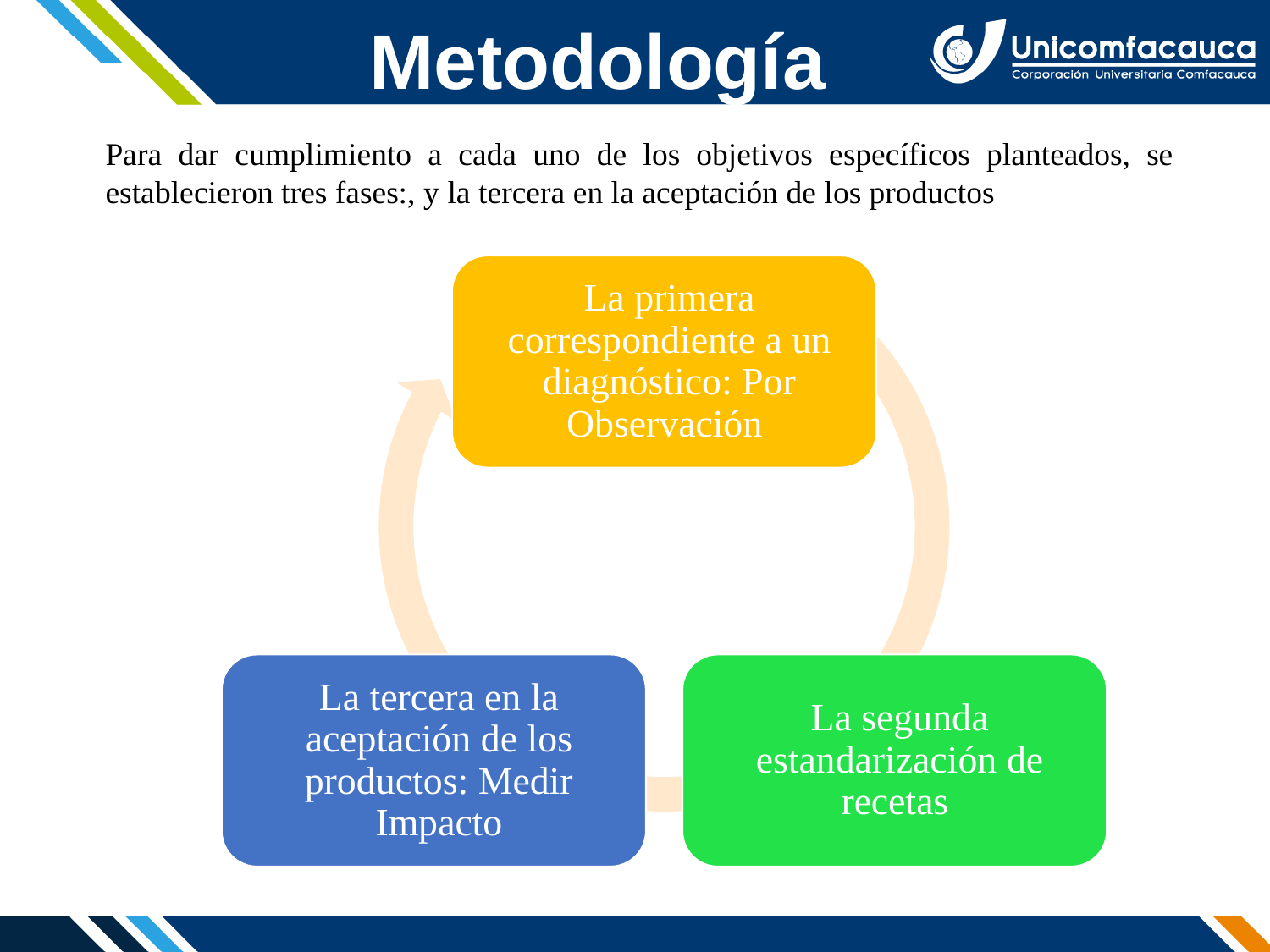

# Metodología
Para dar cumplimiento a cada uno de los objetivos específicos planteados, se establecieron tres fases:, y la tercera en la aceptación de los productos
La primera correspondiente a un diagnóstico: Por Observación
La segunda estandarización de recetas
La tercera en la aceptación de los productos: Medir Impacto